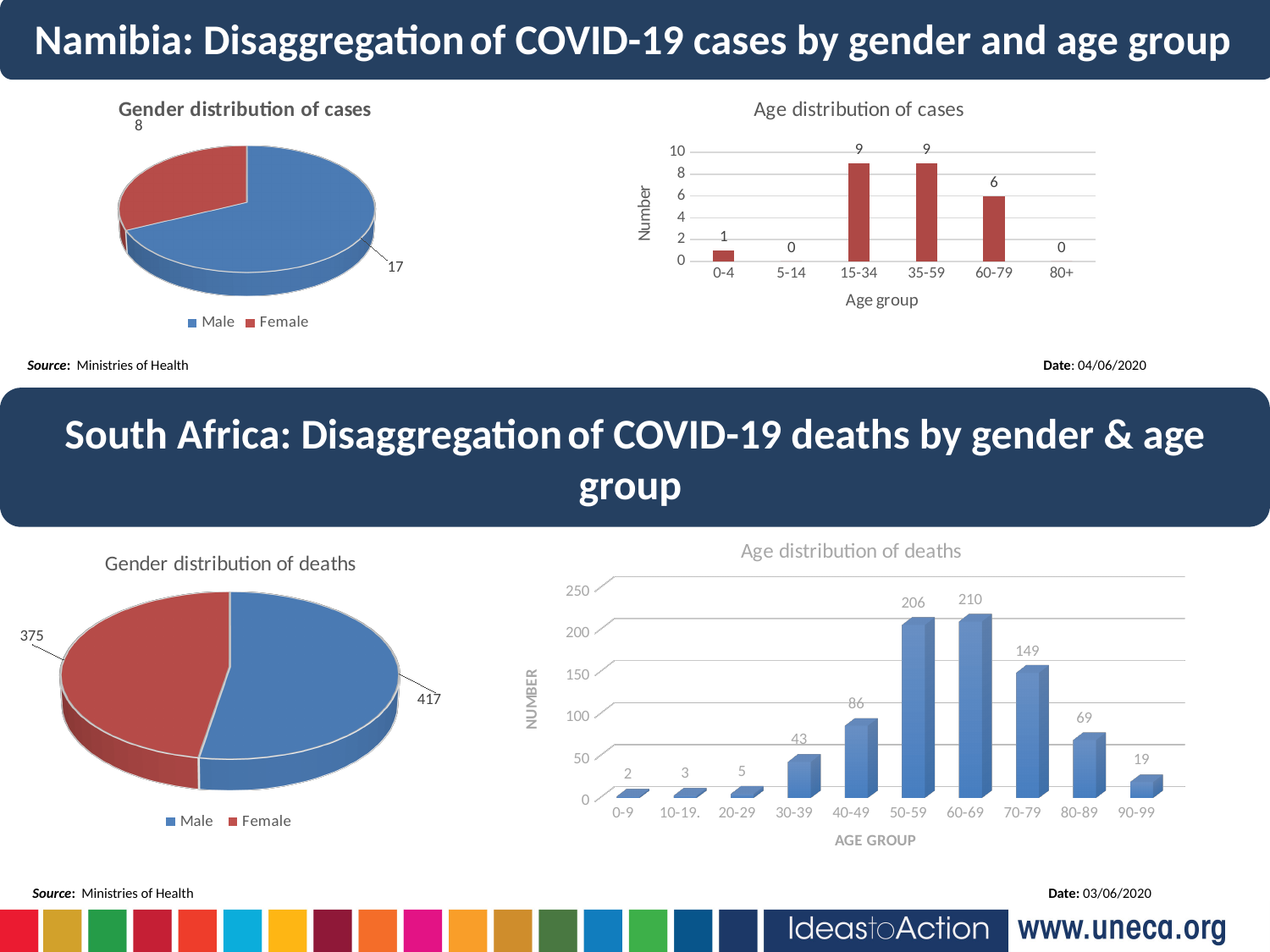

Namibia: Disaggregation of COVID-19 cases by gender and age group

[unsupported chart]

### Chart: Age distribution of cases

| Category |  |
|---|---|
| 0-4 | 1.0 |
| 5-14 | 0.0 |
| 15-34 | 9.0 |
| 35-59 | 9.0 |
| 60-79 | 6.0 |
| 80+ | 0.0 |
Source:  Ministries of Health 							Date: 04/06/2020
South Africa: Disaggregation of COVID-19 deaths by gender & age group

[unsupported chart]

[unsupported chart]

Source:  Ministries of Health 							Date: 03/06/2020